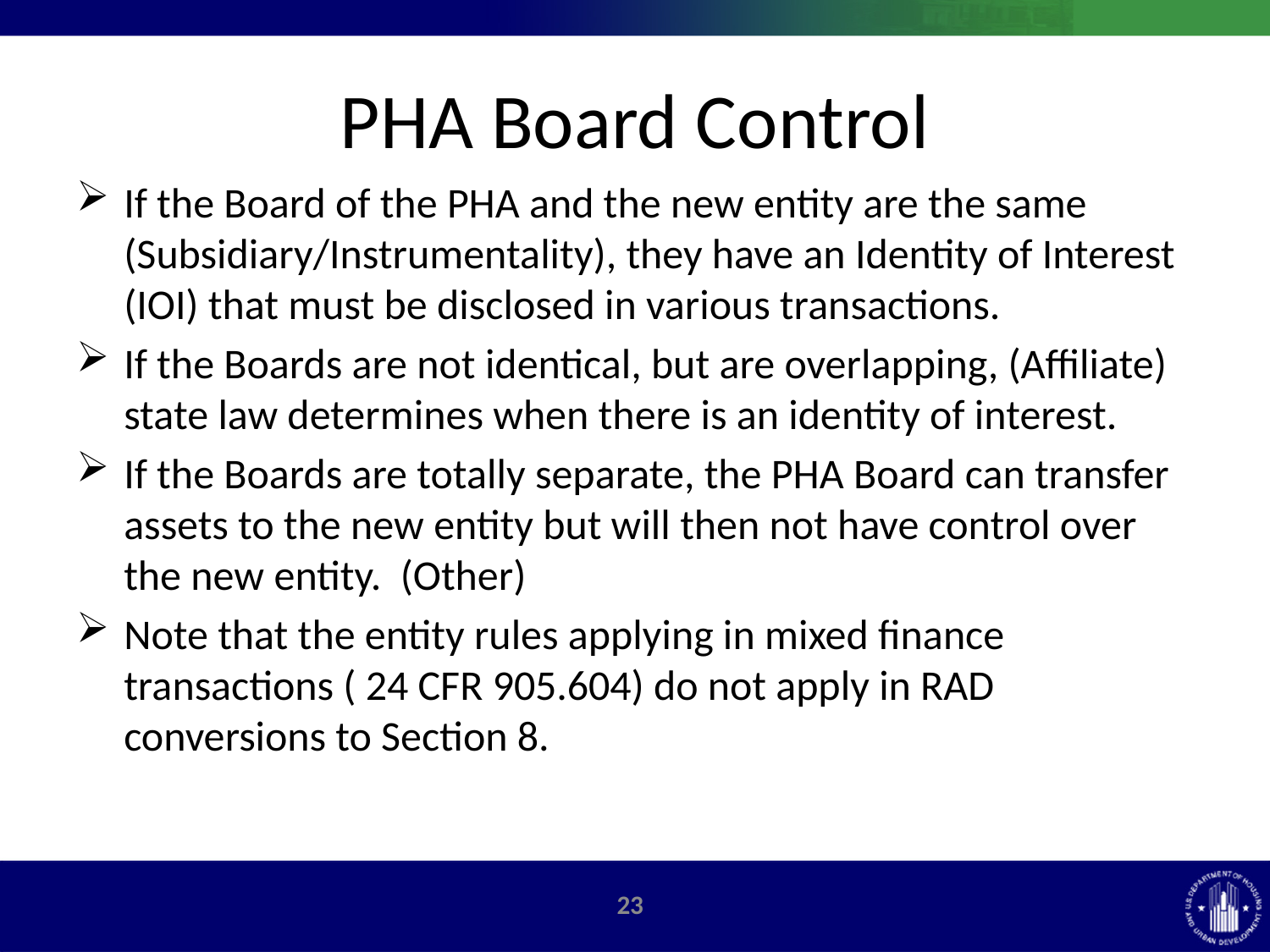

# PHA Board Control
If the Board of the PHA and the new entity are the same (Subsidiary/Instrumentality), they have an Identity of Interest (IOI) that must be disclosed in various transactions.
If the Boards are not identical, but are overlapping, (Affiliate) state law determines when there is an identity of interest.
If the Boards are totally separate, the PHA Board can transfer assets to the new entity but will then not have control over the new entity.  (Other)
Note that the entity rules applying in mixed finance transactions ( 24 CFR 905.604) do not apply in RAD conversions to Section 8.
23